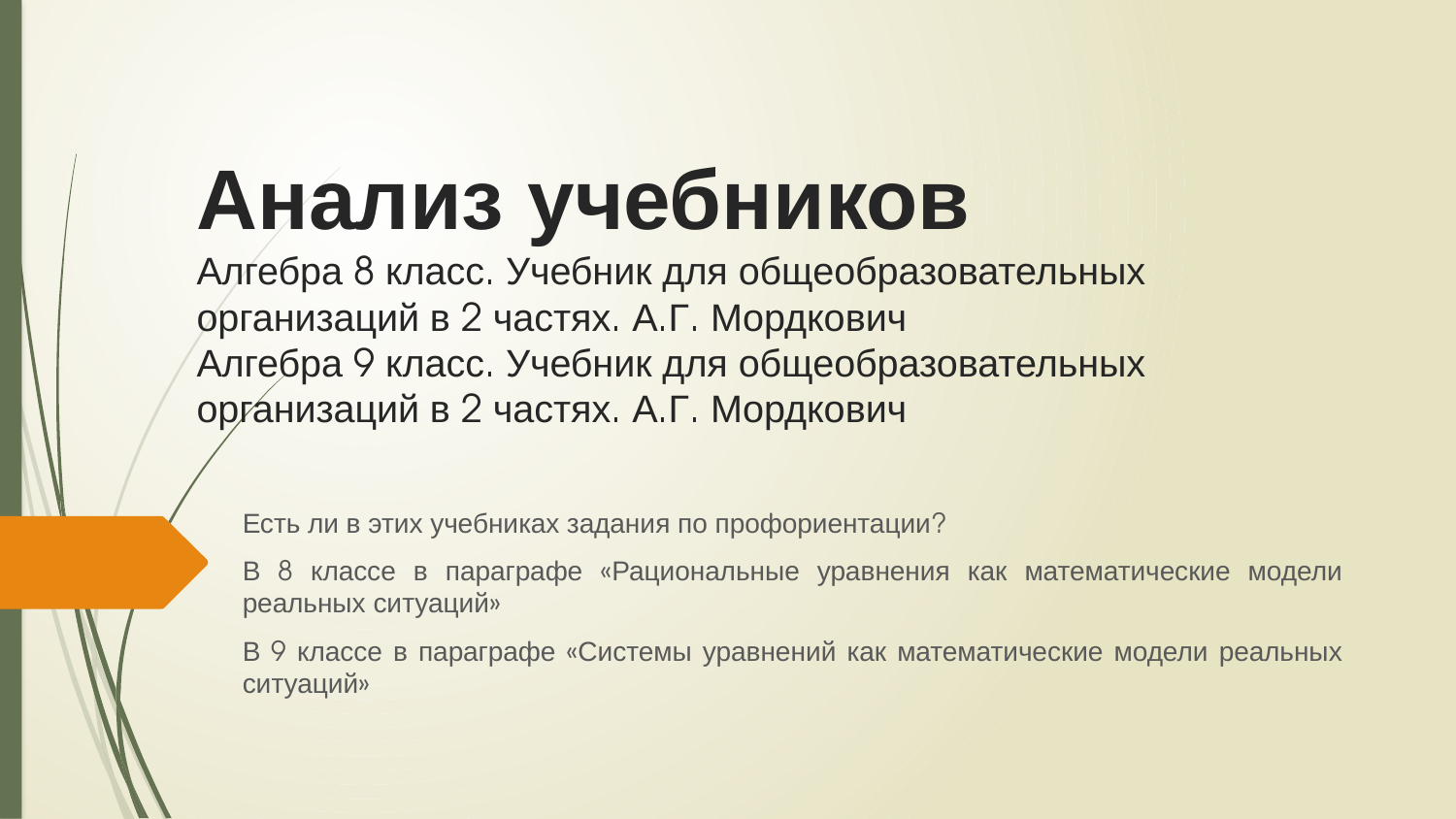

# Анализ учебников Алгебра 8 класс. Учебник для общеобразовательных организаций в 2 частях. А.Г. Мордкович Алгебра 9 класс. Учебник для общеобразовательных организаций в 2 частях. А.Г. Мордкович
Есть ли в этих учебниках задания по профориентации?
В 8 классе в параграфе «Рациональные уравнения как математические модели реальных ситуаций»
В 9 классе в параграфе «Системы уравнений как математические модели реальных ситуаций»